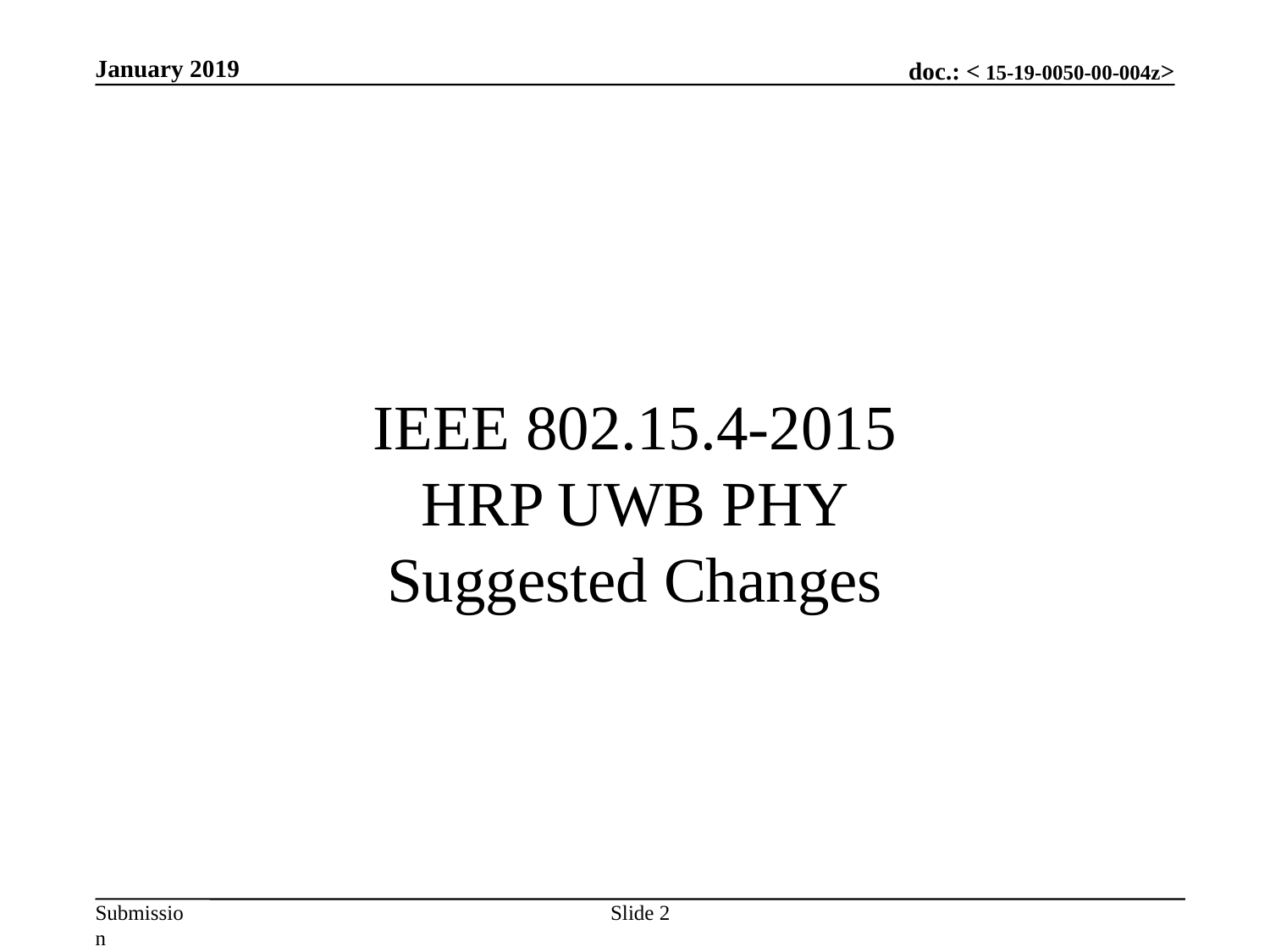

January 2019
# IEEE 802.15.4-2015 HRP UWB PHY Suggested Changes
Slide 2